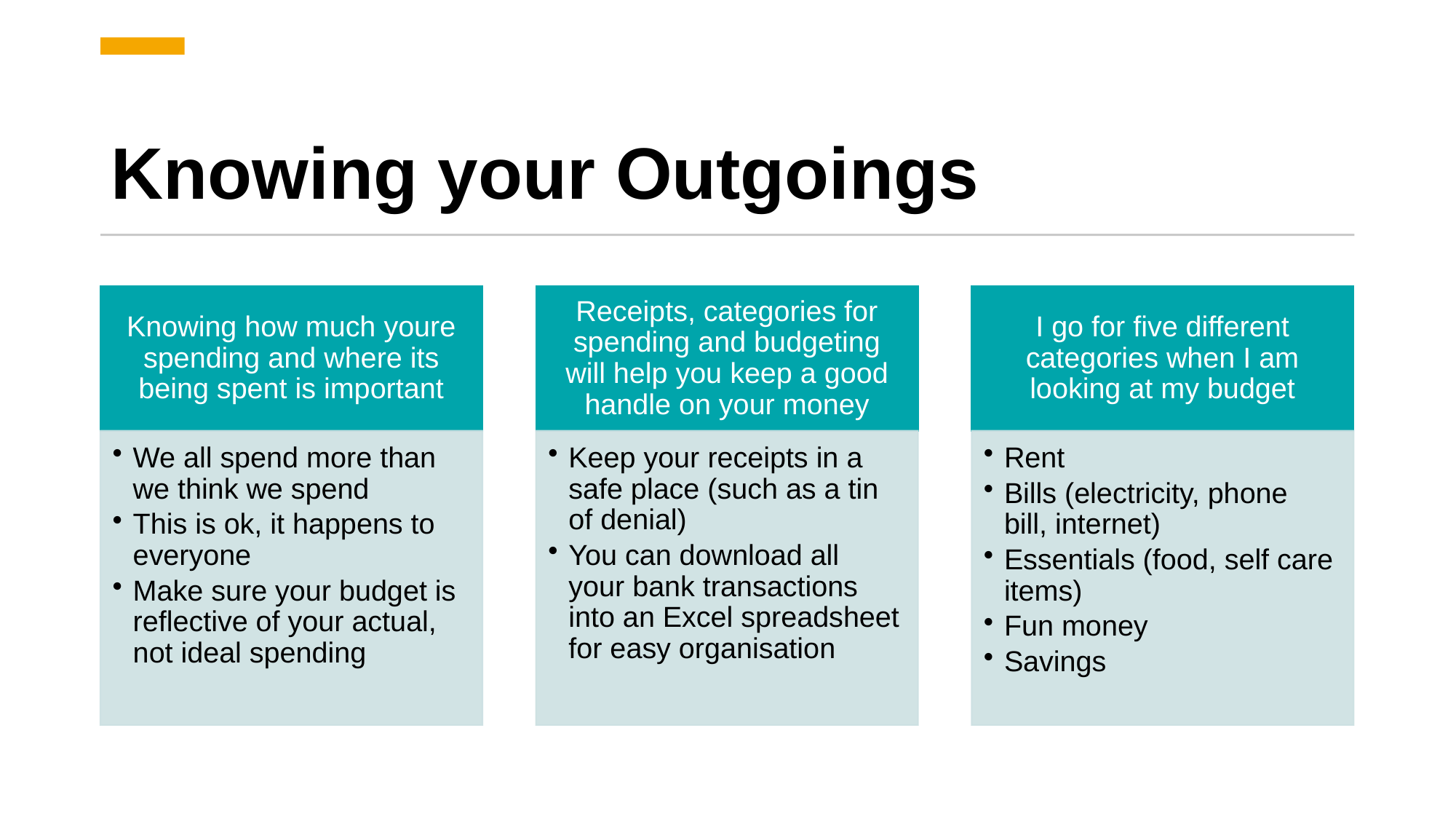

# Knowing your Outgoings

Knowing how much youre spending and where its being spent is important
We all spend more than we think we spend
This is ok, it happens to everyone
Make sure your budget is reflective of your actual, not ideal spending
Receipts, categories for spending and budgeting will help you keep a good handle on your money
Keep your receipts in a safe place (such as a tin of denial)
You can download all your bank transactions into an Excel spreadsheet for easy organisation
I go for five different categories when I am looking at my budget
Rent
Bills (electricity, phone bill, internet)
Essentials (food, self care items)
Fun money
Savings